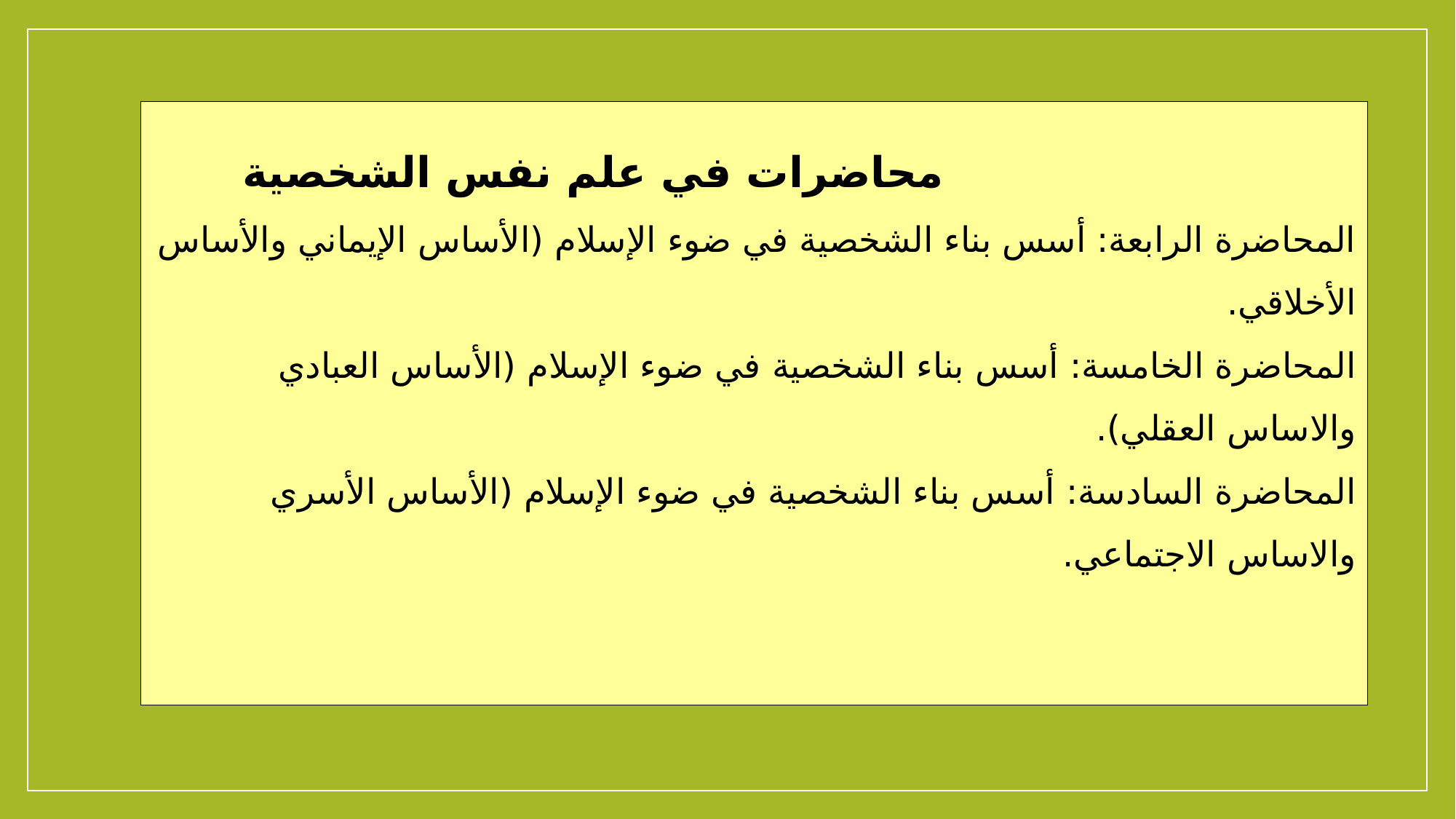

# محاضرات في علم نفس الشخصية المحاضرة الرابعة: أسس بناء الشخصية في ضوء الإسلام (الأساس الإيماني والأساس الأخلاقي. المحاضرة الخامسة: أسس بناء الشخصية في ضوء الإسلام (الأساس العبادي والاساس العقلي). المحاضرة السادسة: أسس بناء الشخصية في ضوء الإسلام (الأساس الأسري والاساس الاجتماعي.